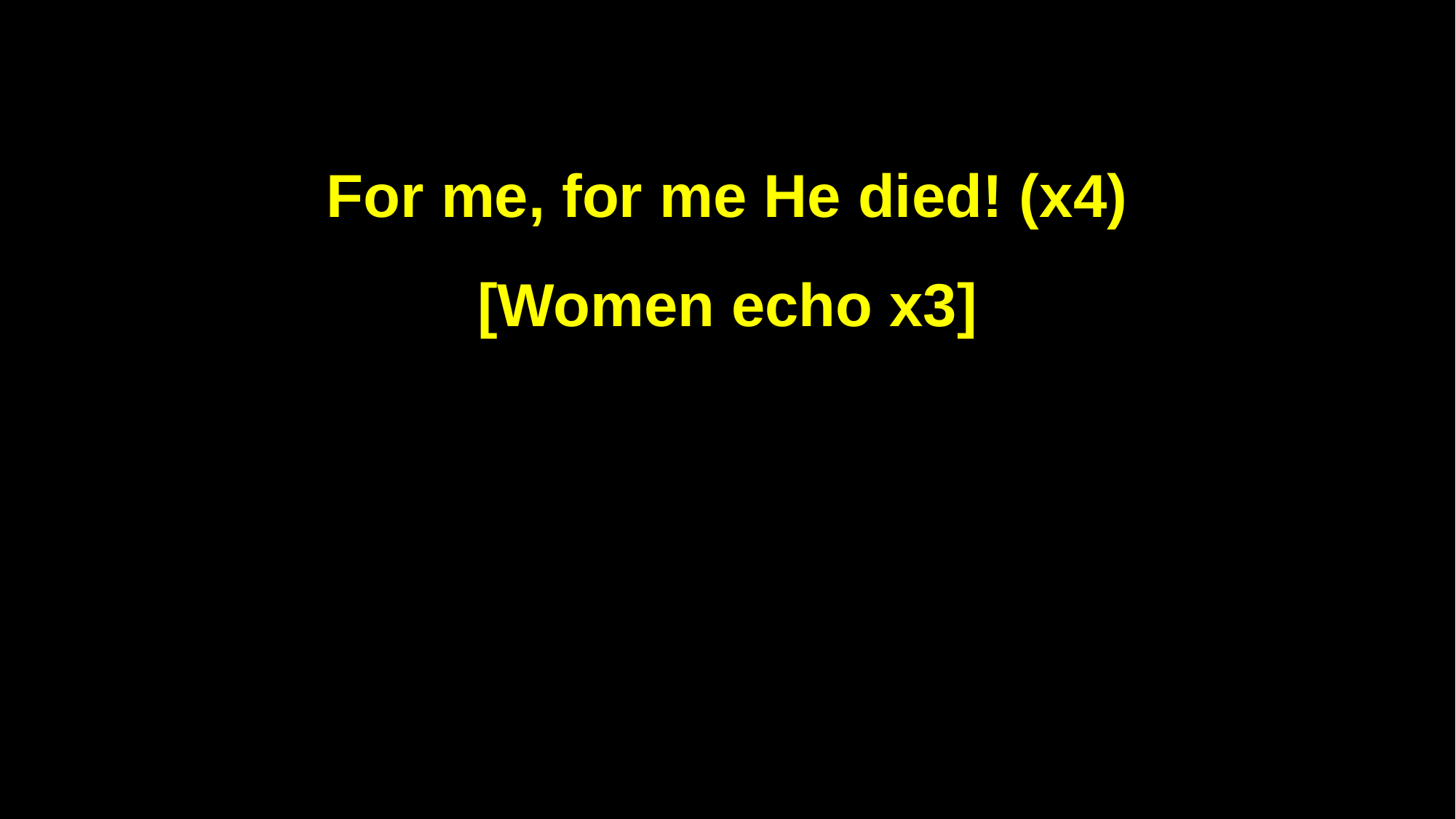

For me, for me He died! (x4)
[Women echo x3]